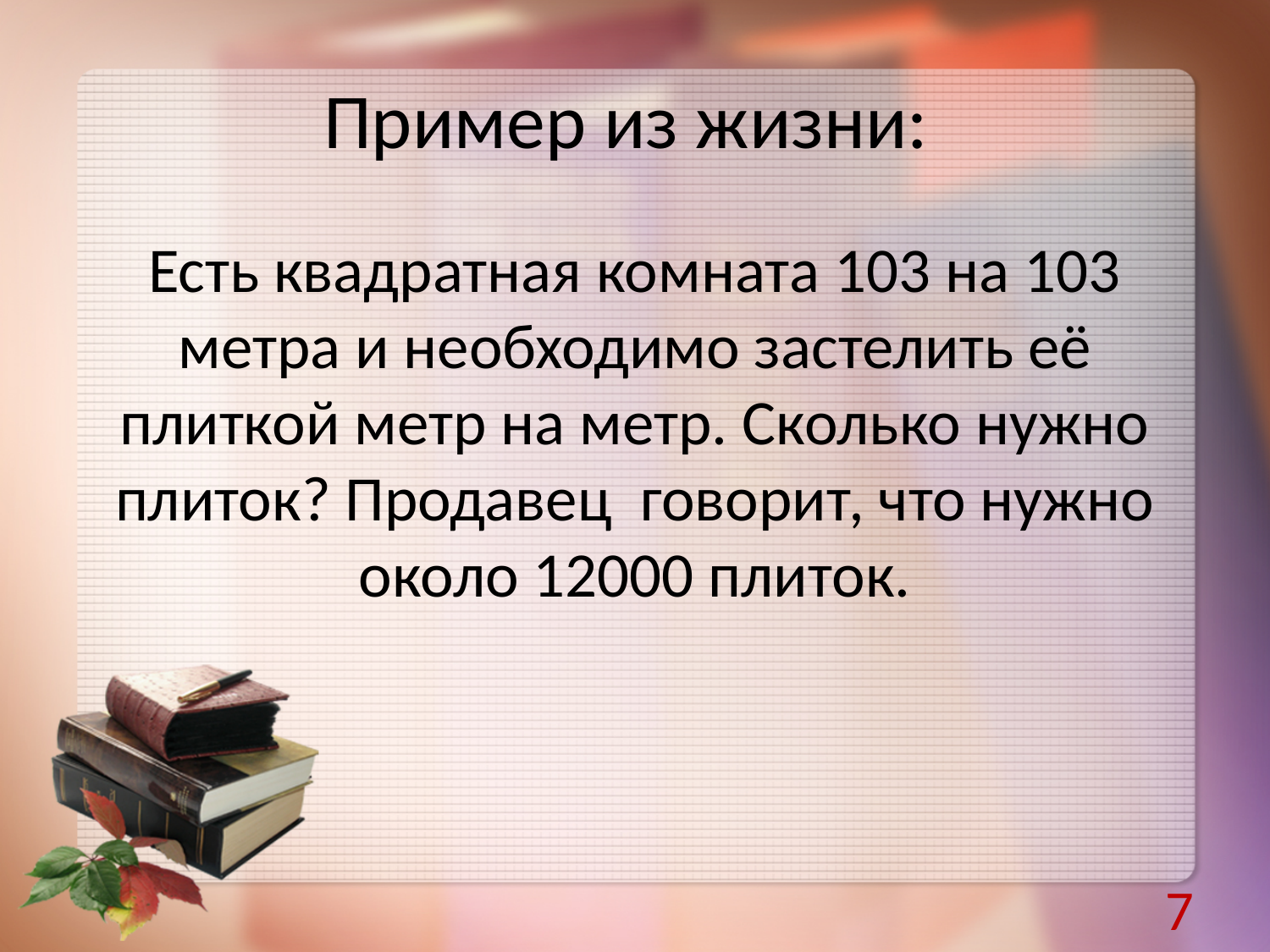

# Пример из жизни:
Есть квадратная комната 103 на 103 метра и необходимо застелить её плиткой метр на метр. Сколько нужно плиток? Продавец  говорит, что нужно около 12000 плиток.
7